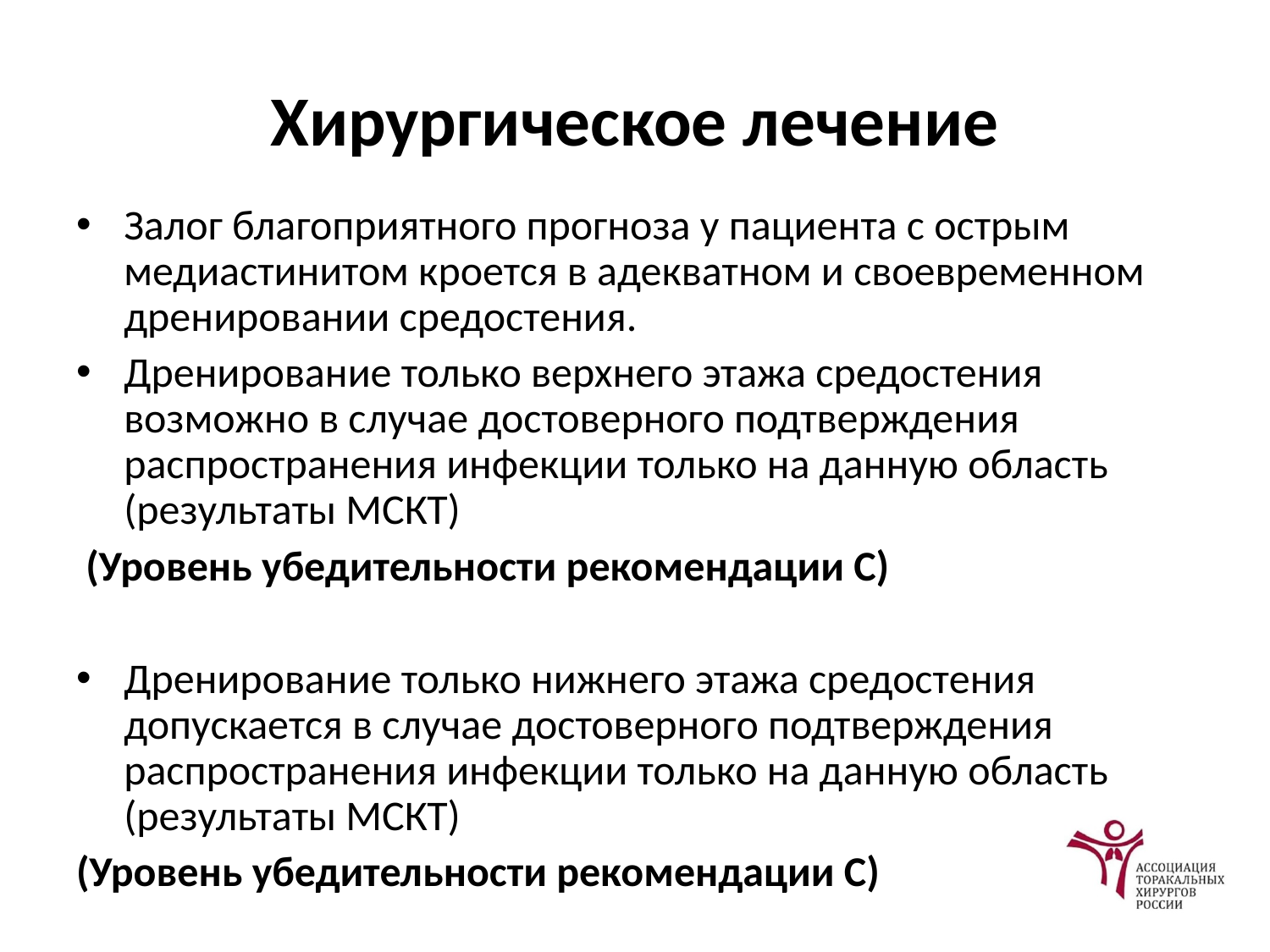

# Хирургическое лечение
Залог благоприятного прогноза у пациента с острым медиастинитом кроется в адекватном и своевременном дренировании средостения.
Дренирование только верхнего этажа средостения возможно в случае достоверного подтверждения распространения инфекции только на данную область (результаты МСКТ)
 (Уровень убедительности рекомендации С)

Дренирование только нижнего этажа средостения допускается в случае достоверного подтверждения распространения инфекции только на данную область (результаты МСКТ)
(Уровень убедительности рекомендации С)